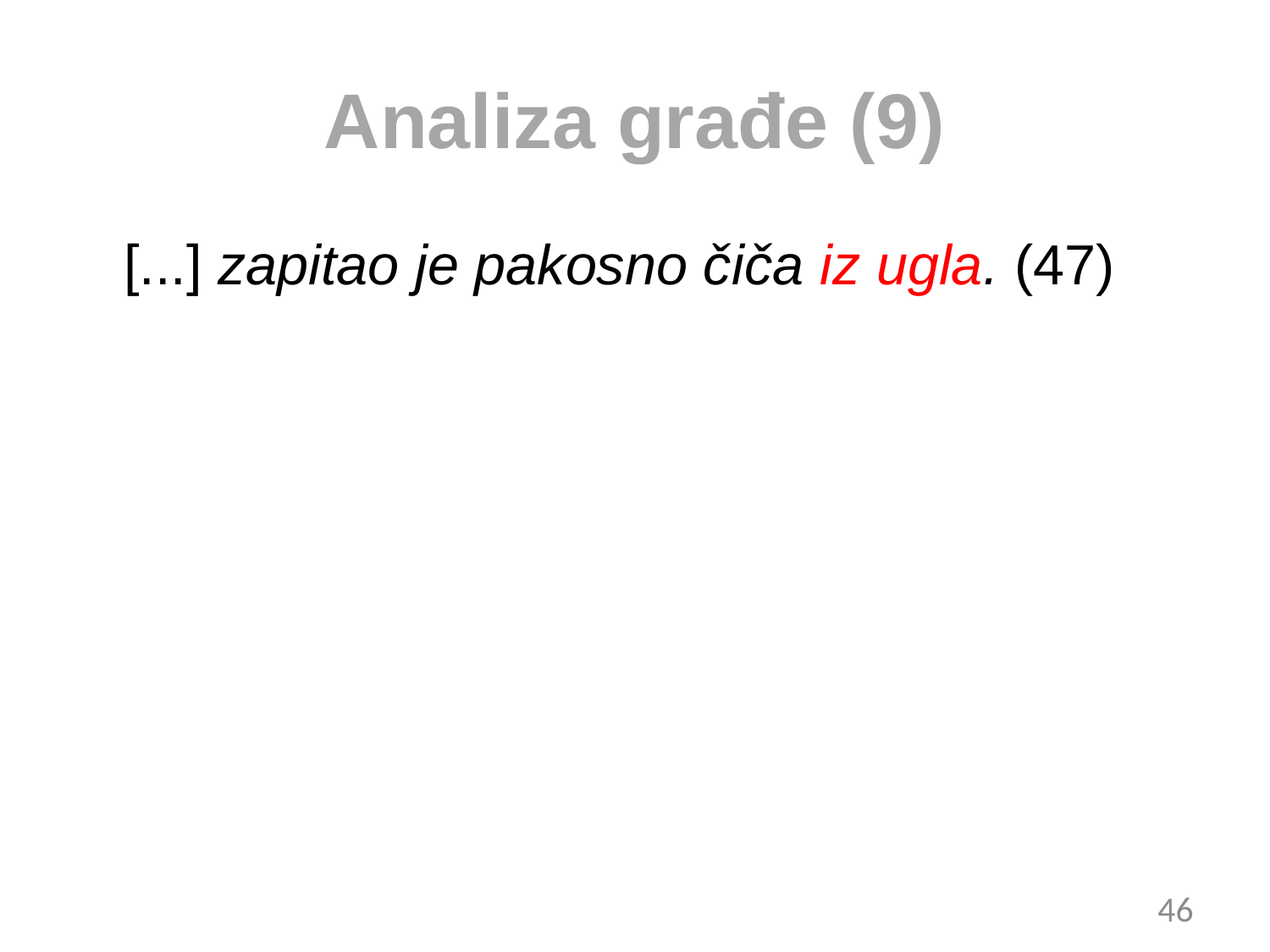

# Analiza građe (9)
[...] zapitao je pakosno čiča iz ugla. (47)
46